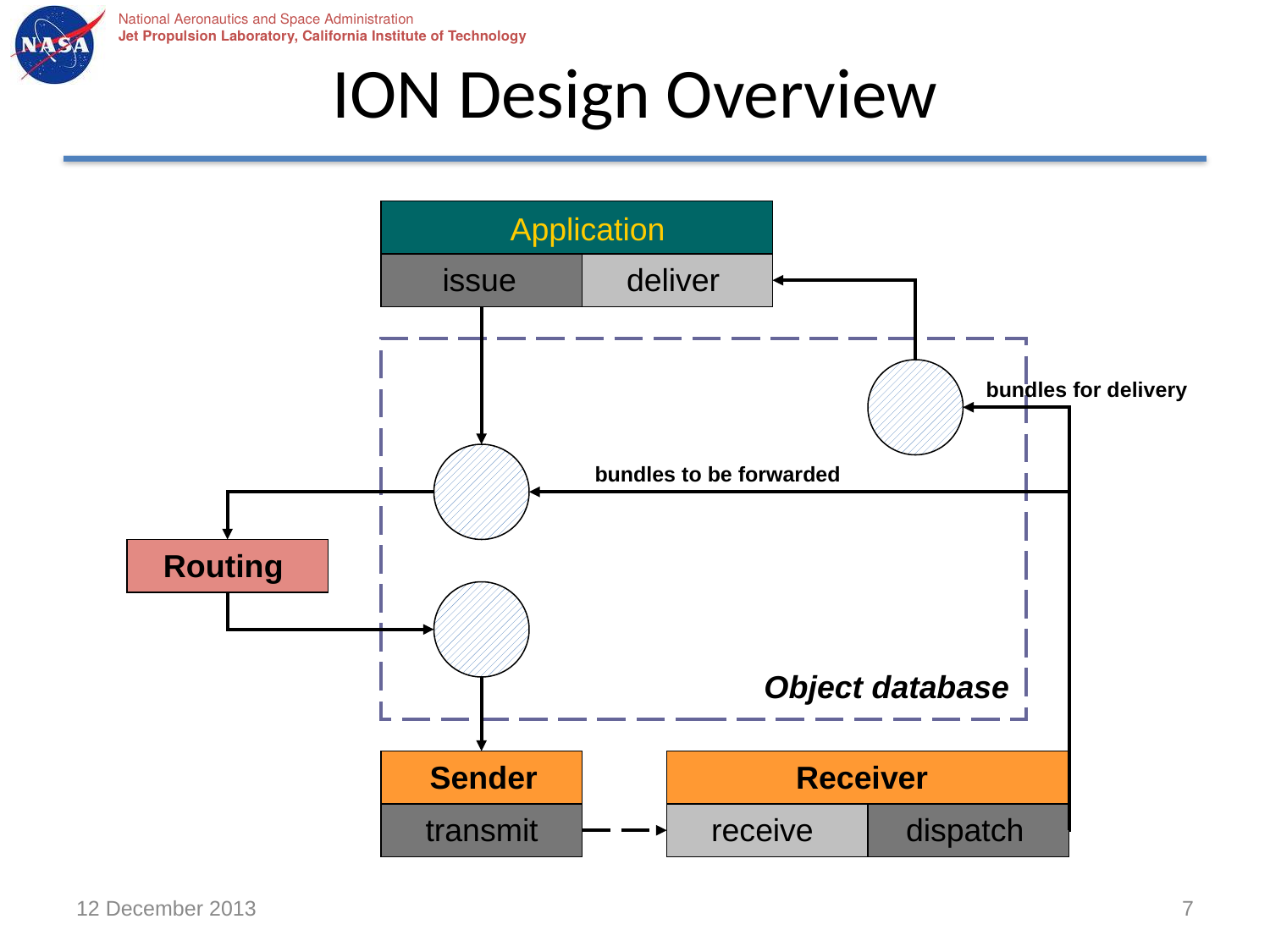

ION Design Overview

Application

issue

deliver

bundles for delivery

bundles to be forwarded

Routing

Object database

Sender

Receiver

transmit

receive

dispatch
12 December 2013
7